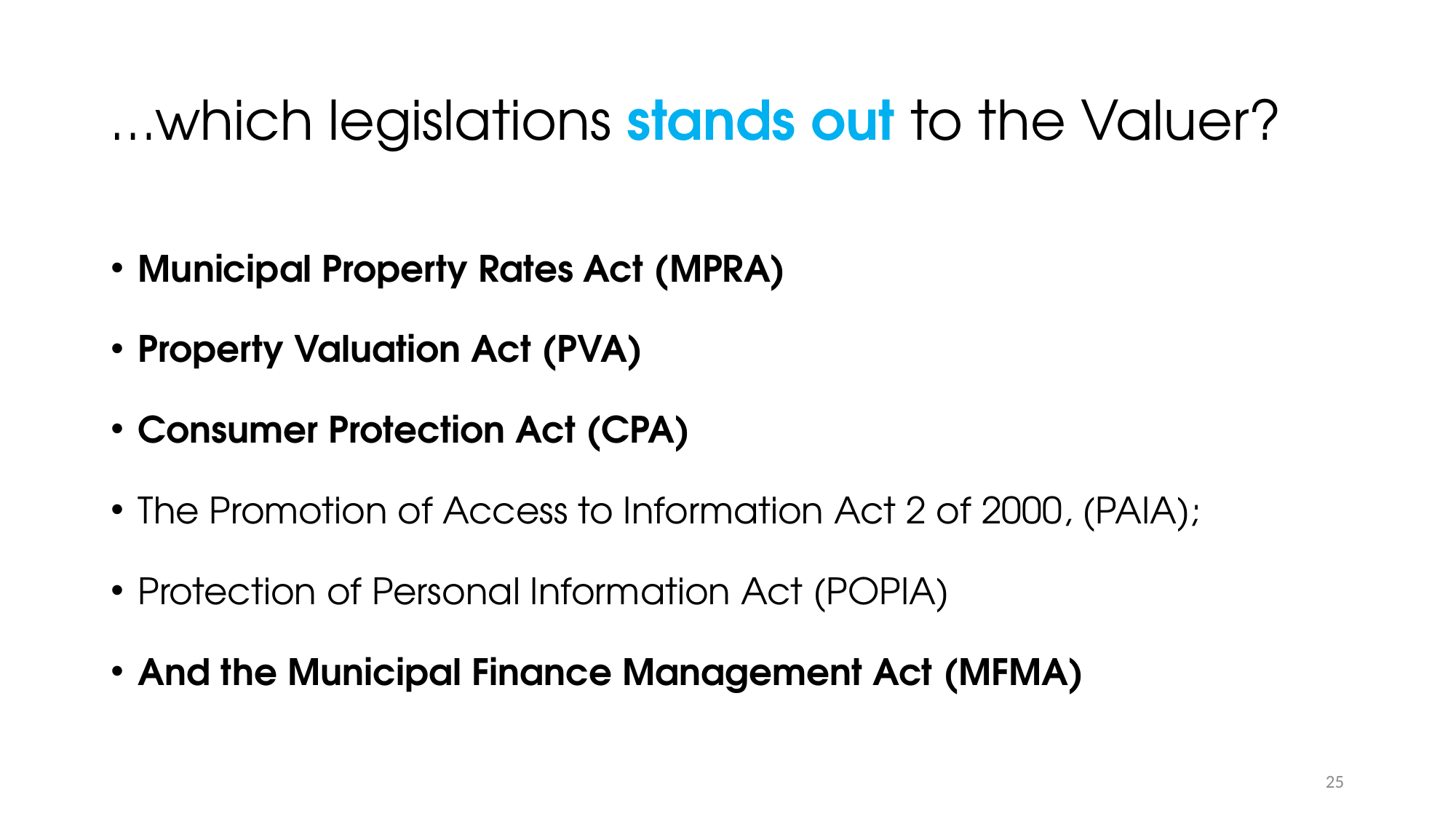

# …which legislations stands out to the Valuer?
Municipal Property Rates Act (MPRA)
Property Valuation Act (PVA)
Consumer Protection Act (CPA)
The Promotion of Access to Information Act 2 of 2000, (PAIA);
Protection of Personal Information Act (POPIA)
And the Municipal Finance Management Act (MFMA)
25